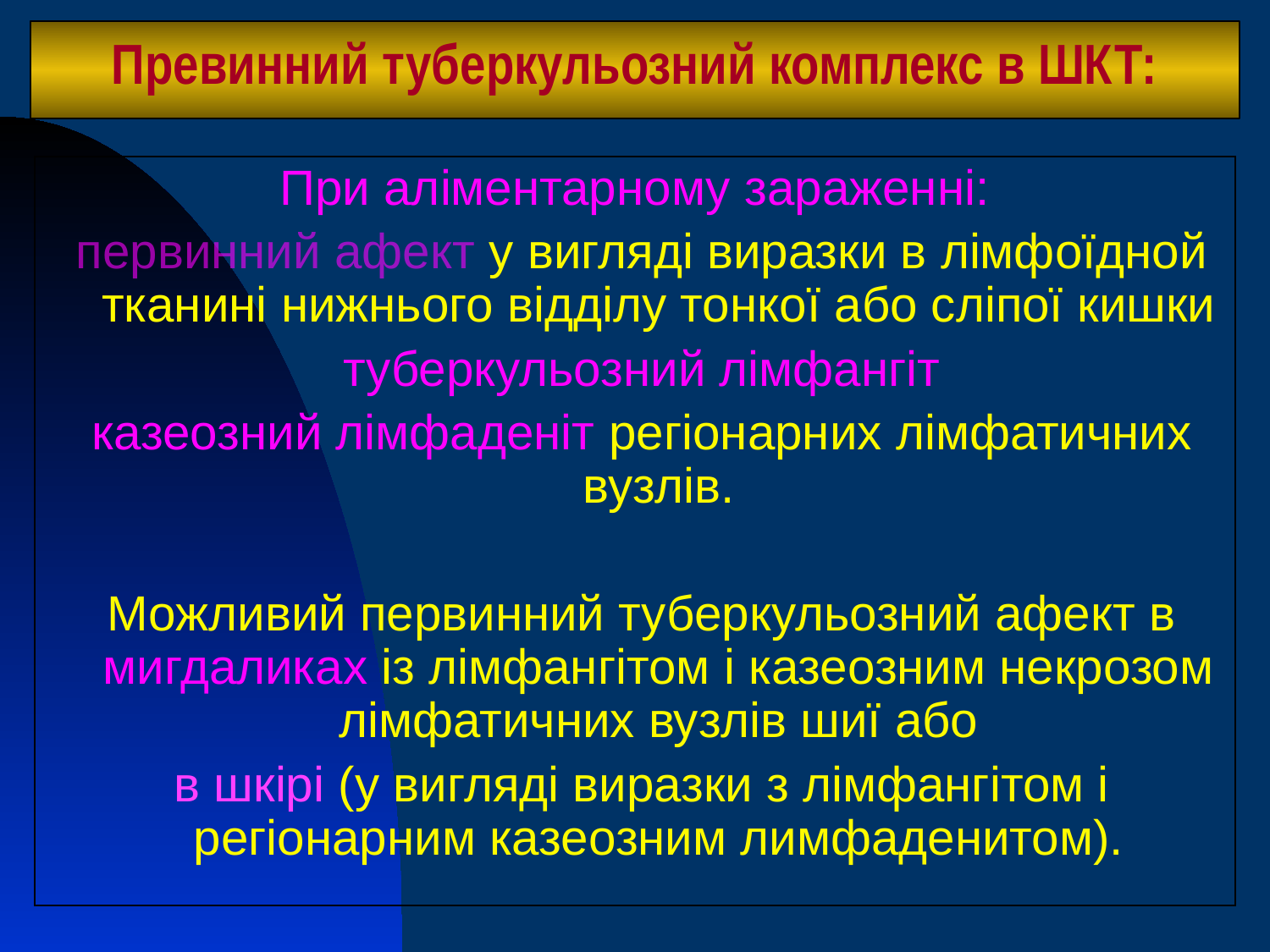

# Превинний туберкульозний комплекс в ШКТ:
При аліментарному зараженні:
 первинний афект у вигляді виразки в лімфоїдной тканині нижнього відділу тонкої або сліпої кишки
 туберкульозний лімфангіт
 казеозний лімфаденіт регіонарних лімфатичних вузлів.

 Можливий первинний туберкульозний афект в мигдаликах із лімфангітом і казеозним некрозом лімфатичних вузлів шиї або
 в шкірі (у вигляді виразки з лімфангітом і регіонарним казеозним лимфаденитом).